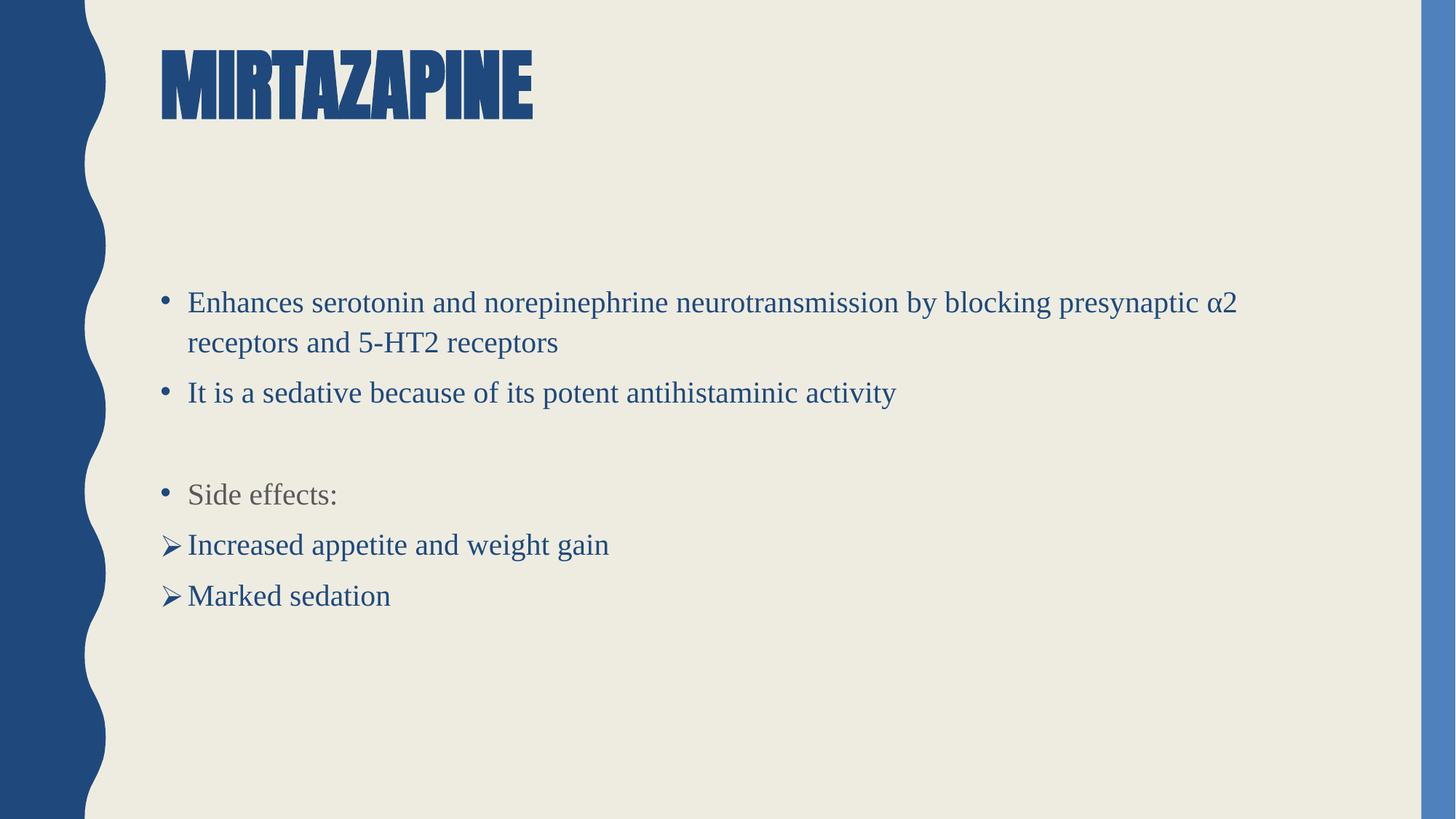

# MIRTAZAPINE
Enhances serotonin and norepinephrine neurotransmission by blocking presynaptic α2 receptors and 5-HT2 receptors
It is a sedative because of its potent antihistaminic activity

Side effects:
Increased appetite and weight gain
Marked sedation